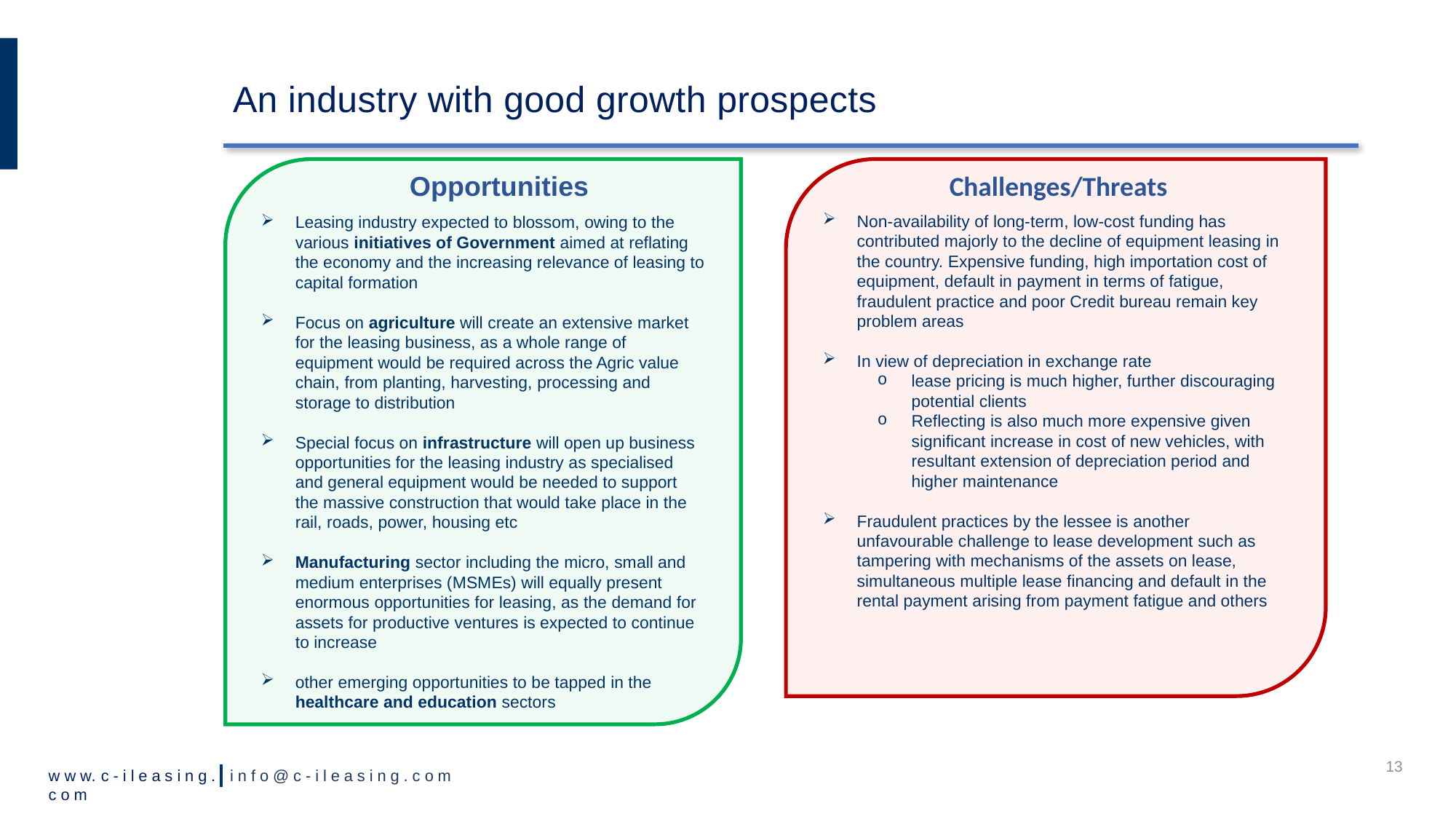

# An industry with good growth prospects

Leasing industry expected to blossom, owing to the various initiatives of Government aimed at reflating the economy and the increasing relevance of leasing to capital formation

Focus on agriculture will create an extensive market for the leasing business, as a whole range of equipment would be required across the Agric value chain, from planting, harvesting, processing and storage to distribution

Special focus on infrastructure will open up business opportunities for the leasing industry as specialised and general equipment would be needed to support the massive construction that would take place in the rail, roads, power, housing etc

Manufacturing sector including the micro, small and medium enterprises (MSMEs) will equally present enormous opportunities for leasing, as the demand for assets for productive ventures is expected to continue to increase

other emerging opportunities to be tapped in the healthcare and education sectors

Non-availability of long-term, low-cost funding has contributed majorly to the decline of equipment leasing in the country. Expensive funding, high importation cost of equipment, default in payment in terms of fatigue, fraudulent practice and poor Credit bureau remain key problem areas

In view of depreciation in exchange rate
lease pricing is much higher, further discouraging potential clients
Reflecting is also much more expensive given significant increase in cost of new vehicles, with resultant extension of depreciation period and higher maintenance

Fraudulent practices by the lessee is another unfavourable challenge to lease development such as tampering with mechanisms of the assets on lease, simultaneous multiple lease financing and default in the rental payment arising from payment fatigue and others
Opportunities
Challenges/Threats
13